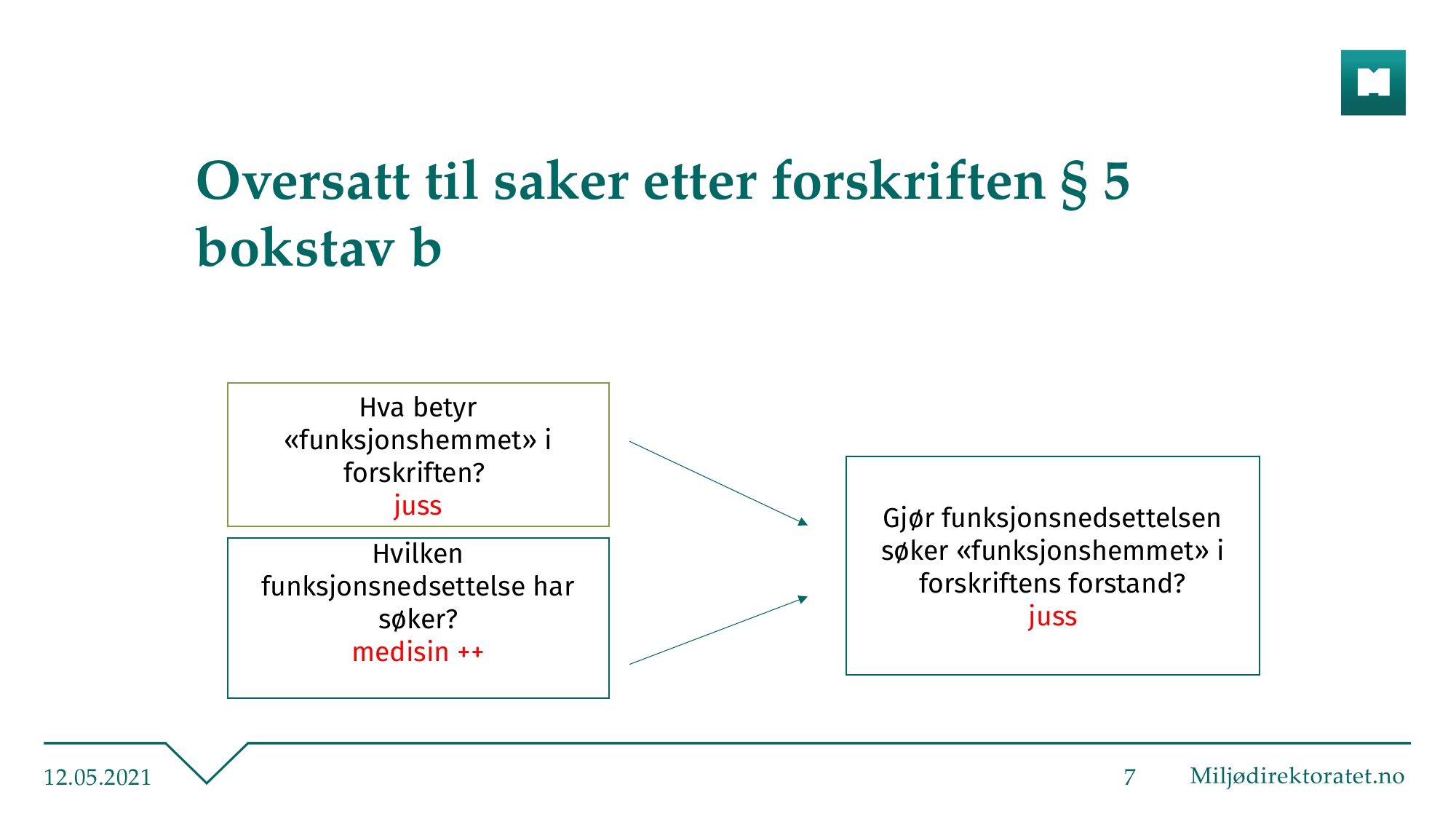

# Oversatt til saker etter forskriften § 5 bokstav b

Hva betyr «funksjonshemmet» i forskriften?
juss
Gjør funksjonsnedsettelsen søker «funksjonshemmet» i forskriftens forstand?
juss
Hvilken funksjonsnedsettelse har søker?
medisin ++

12.05.2021

7